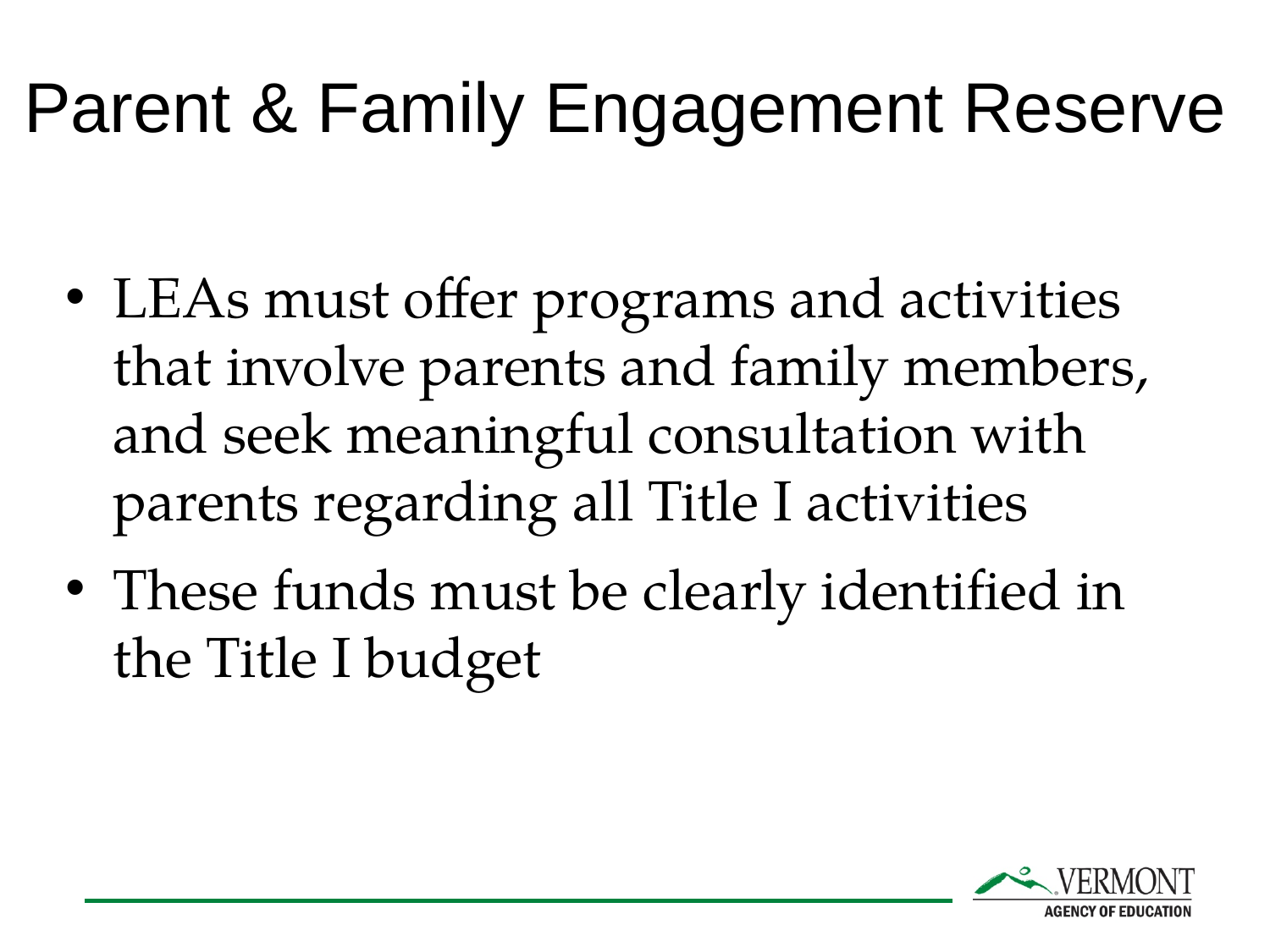

# Parent & Family Engagement Reserve
LEAs must offer programs and activities that involve parents and family members, and seek meaningful consultation with parents regarding all Title I activities
These funds must be clearly identified in the Title I budget